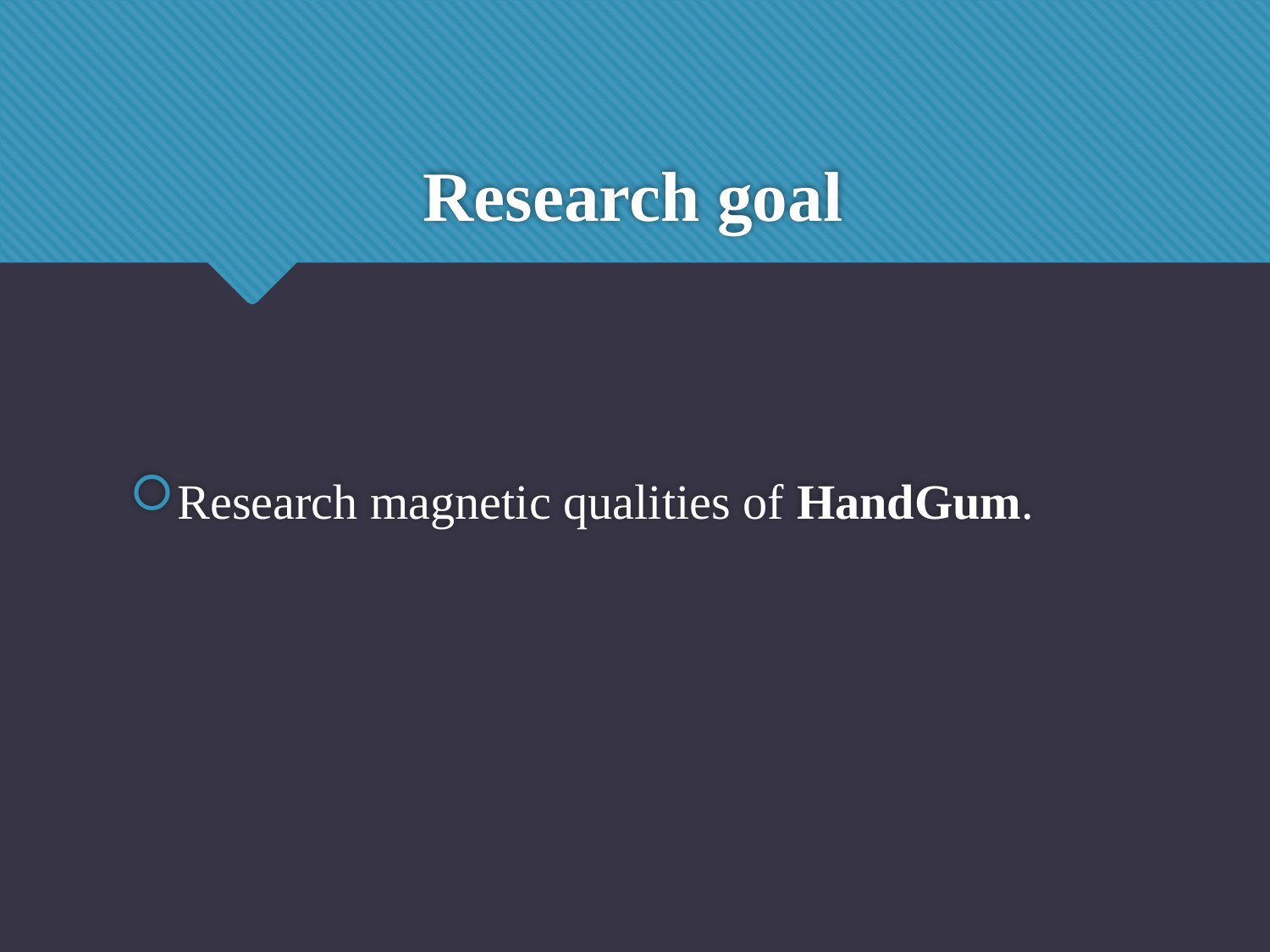

# Research goal

Research magnetic qualities of HandGum.